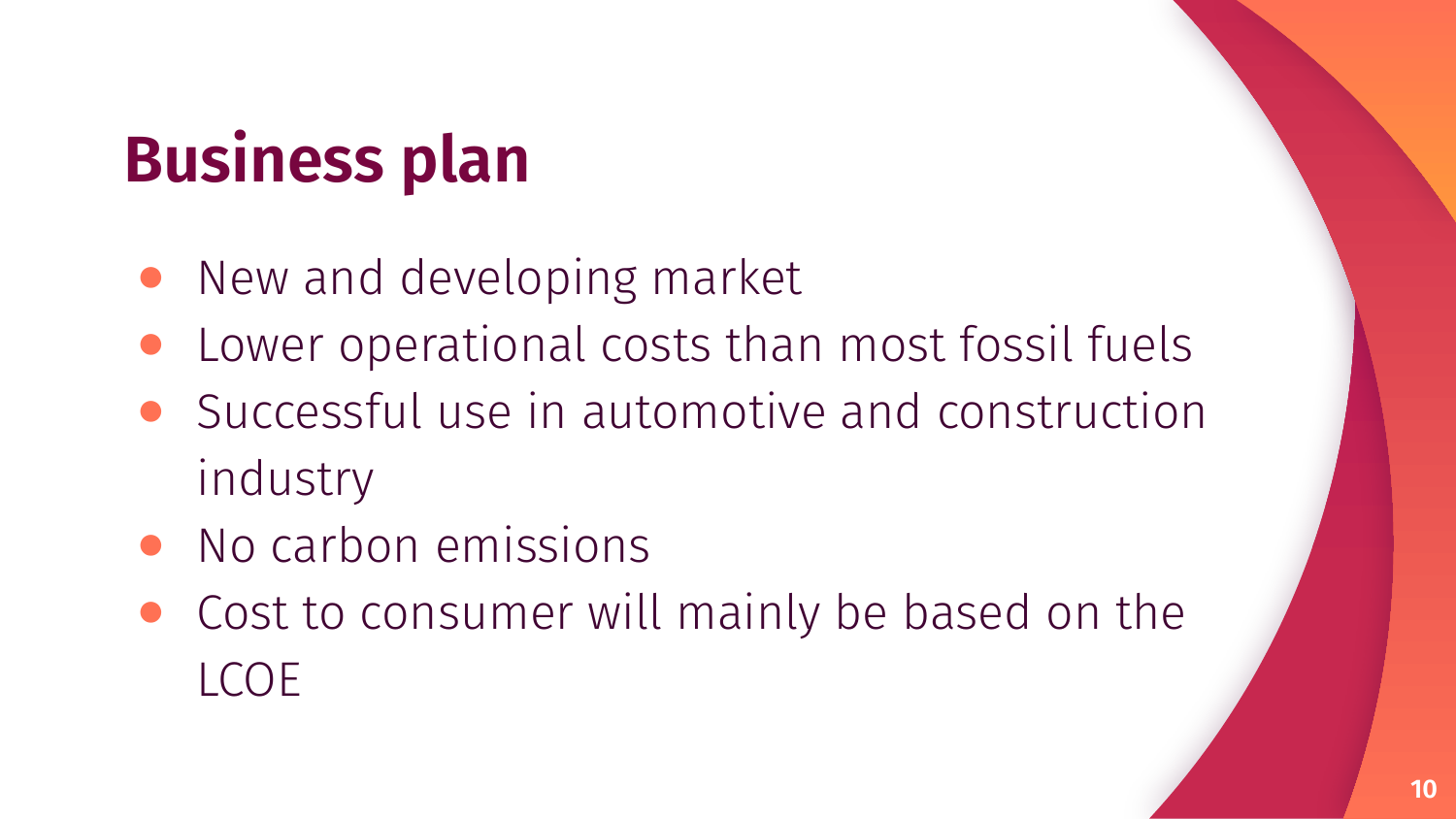

# Business plan
New and developing market
Lower operational costs than most fossil fuels
Successful use in automotive and construction industry
No carbon emissions
Cost to consumer will mainly be based on the LCOE

10